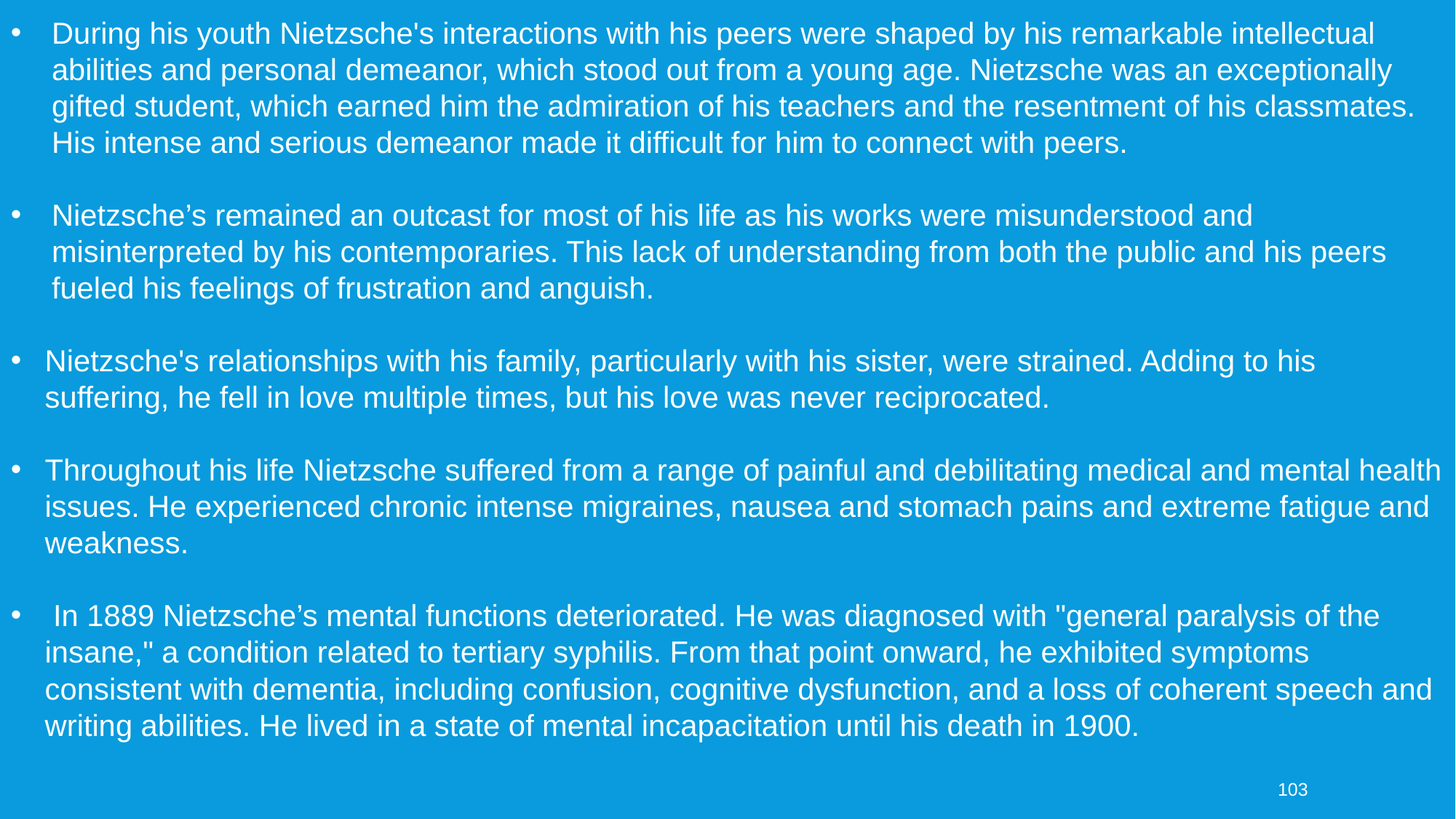

During his youth Nietzsche's interactions with his peers were shaped by his remarkable intellectual abilities and personal demeanor, which stood out from a young age. Nietzsche was an exceptionally gifted student, which earned him the admiration of his teachers and the resentment of his classmates. His intense and serious demeanor made it difficult for him to connect with peers.

Nietzsche’s remained an outcast for most of his life as his works were misunderstood and misinterpreted by his contemporaries. This lack of understanding from both the public and his peers fueled his feelings of frustration and anguish.

Nietzsche's relationships with his family, particularly with his sister, were strained. Adding to his suffering, he fell in love multiple times, but his love was never reciprocated.

Throughout his life Nietzsche suffered from a range of painful and debilitating medical and mental health issues. He experienced chronic intense migraines, nausea and stomach pains and extreme fatigue and weakness.

 In 1889 Nietzsche’s mental functions deteriorated. He was diagnosed with "general paralysis of the insane," a condition related to tertiary syphilis. From that point onward, he exhibited symptoms consistent with dementia, including confusion, cognitive dysfunction, and a loss of coherent speech and writing abilities. He lived in a state of mental incapacitation until his death in 1900.

103